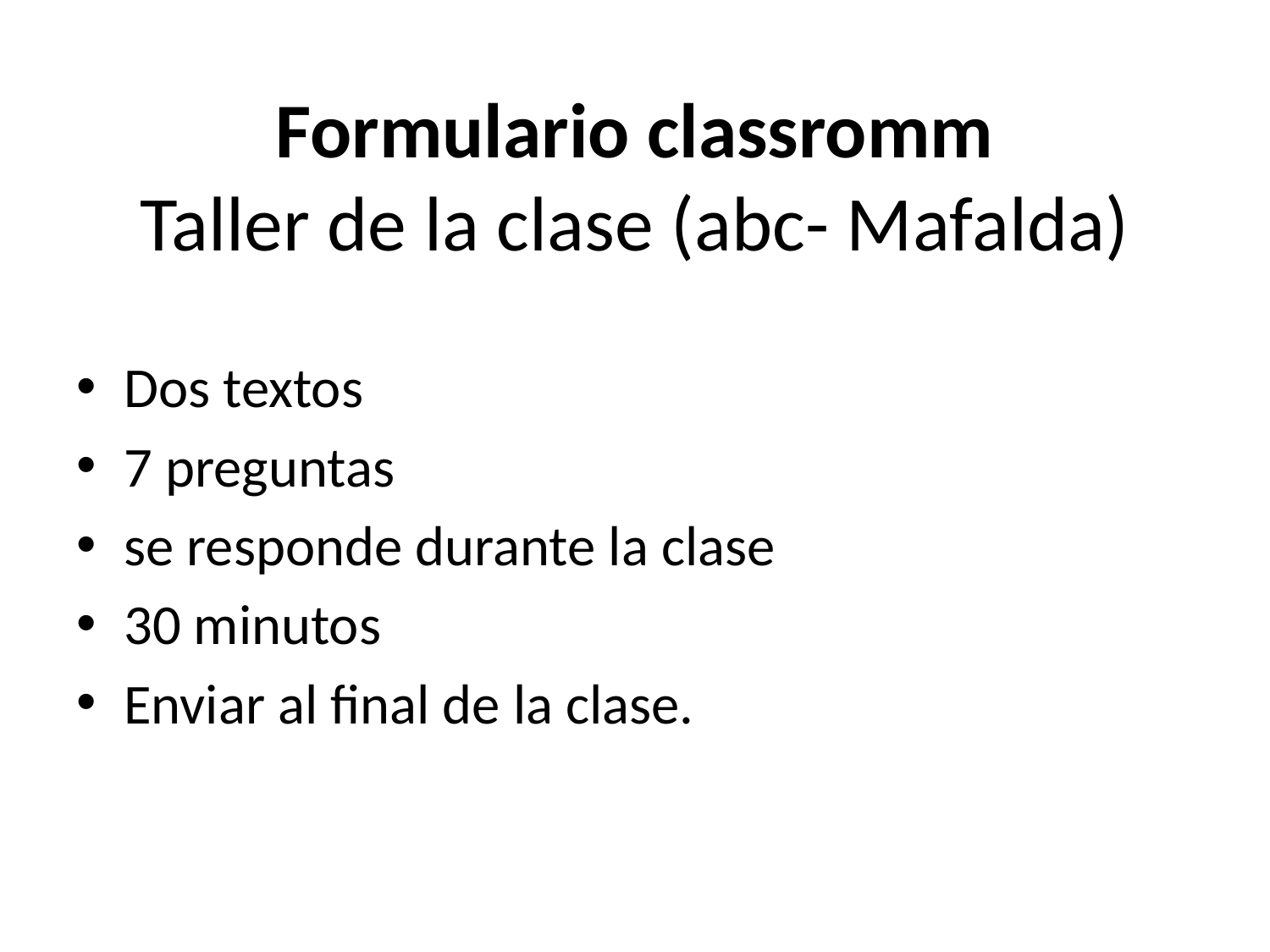

# Formulario classromm Taller de la clase (abc- Mafalda)

Dos textos
7 preguntas
se responde durante la clase
30 minutos
Enviar al final de la clase.